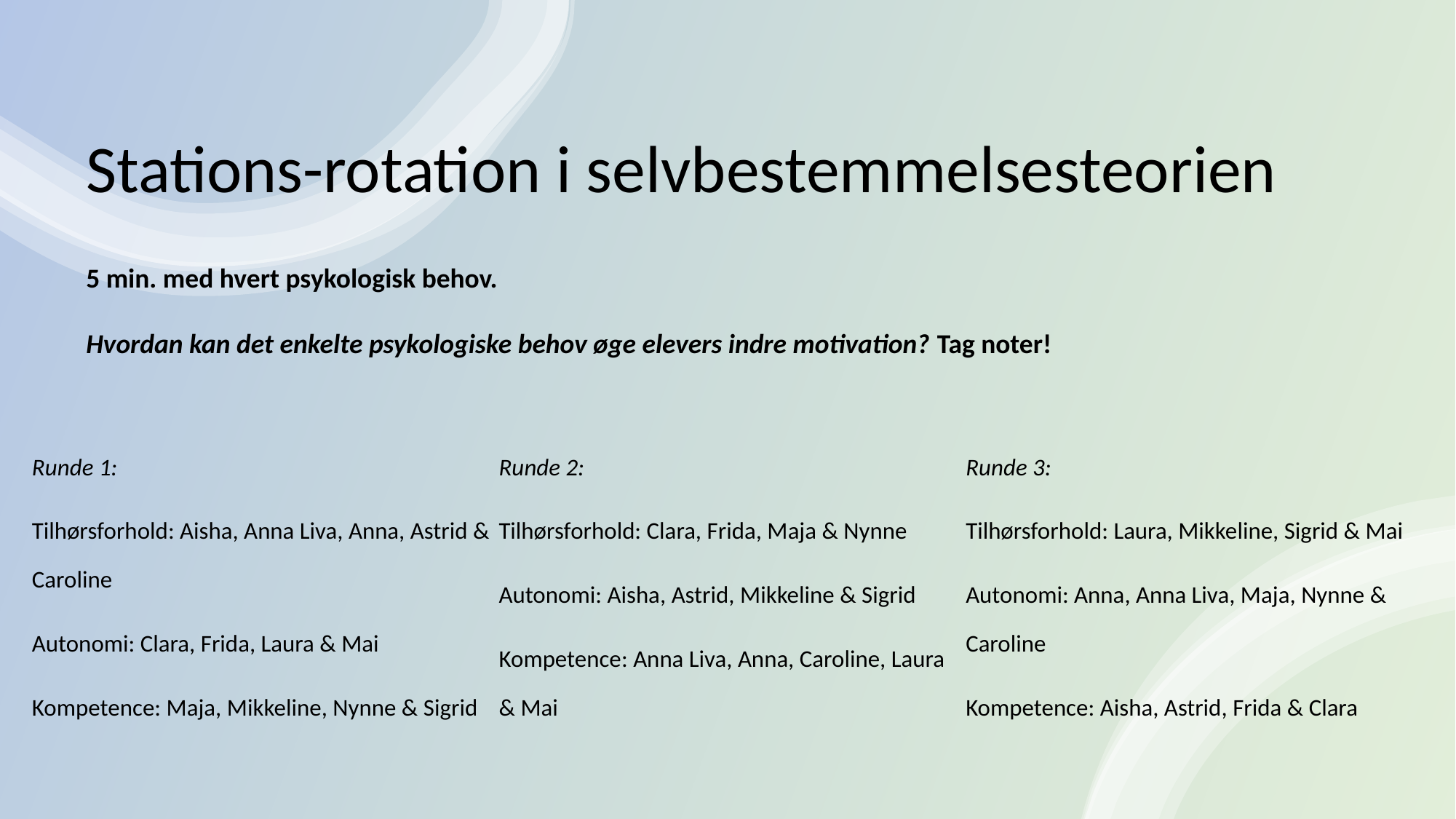

Stations-rotation i selvbestemmelsesteorien
5 min. med hvert psykologisk behov.

Hvordan kan det enkelte psykologiske behov øge elevers indre motivation? Tag noter!
Runde 1:
Tilhørsforhold: Aisha, Anna Liva, Anna, Astrid & Caroline
Autonomi: Clara, Frida, Laura & Mai
Kompetence: Maja, Mikkeline, Nynne & Sigrid

Runde 2:
Tilhørsforhold: Clara, Frida, Maja & Nynne
Autonomi: Aisha, Astrid, Mikkeline & Sigrid
Kompetence: Anna Liva, Anna, Caroline, Laura & Mai

Runde 3:
Tilhørsforhold: Laura, Mikkeline, Sigrid & Mai
Autonomi: Anna, Anna Liva, Maja, Nynne & Caroline
Kompetence: Aisha, Astrid, Frida & Clara